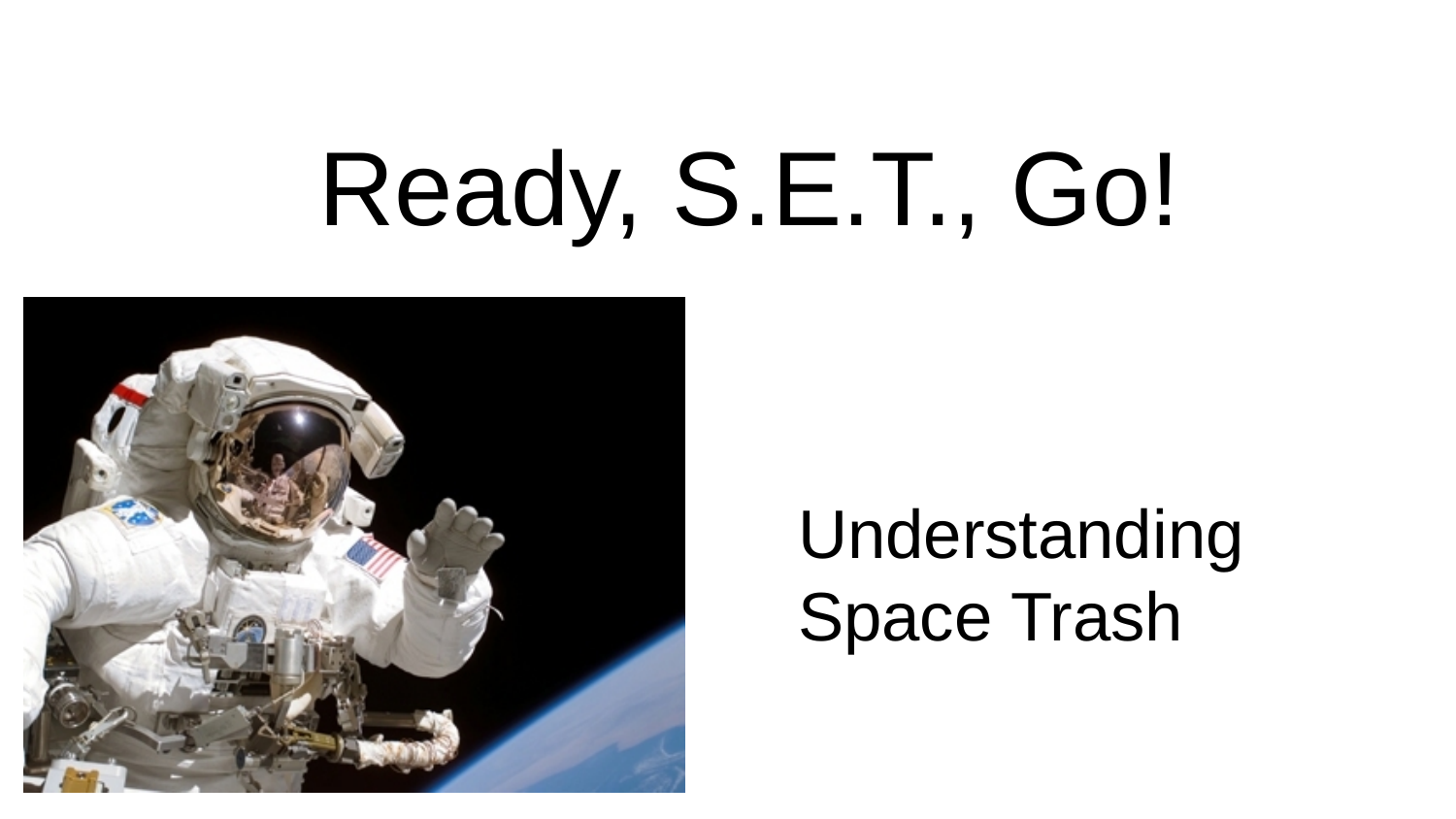

# Ready, S.E.T., Go!
Understanding Space Trash